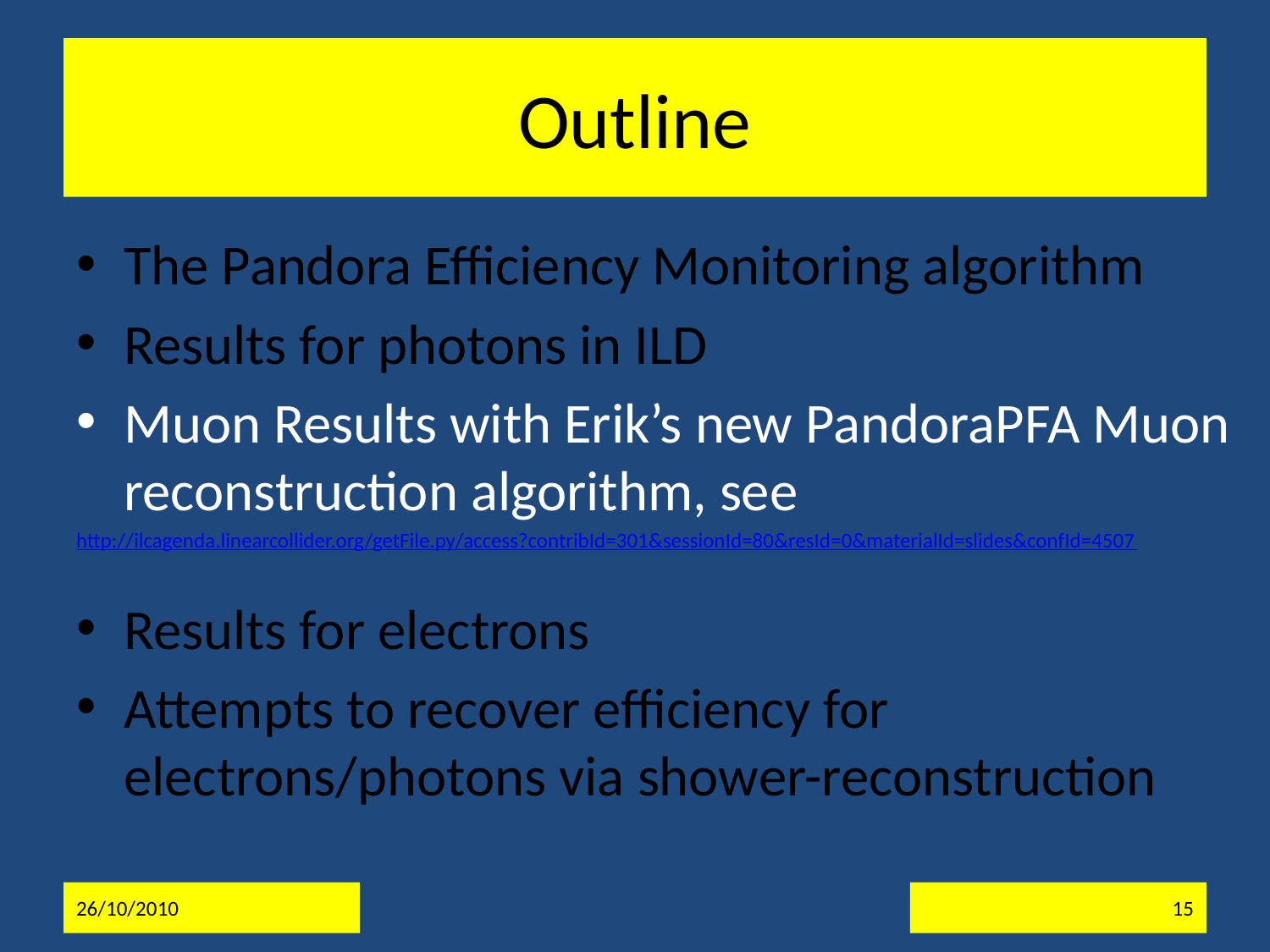

# Outline
The Pandora Efficiency Monitoring algorithm
Results for photons in ILD
Muon Results with Erik’s new PandoraPFA Muon reconstruction algorithm, see
http://ilcagenda.linearcollider.org/getFile.py/access?contribId=301&sessionId=80&resId=0&materialId=slides&confId=4507

Results for electrons
Attempts to recover efficiency for electrons/photons via shower-reconstruction

26/10/2010
15